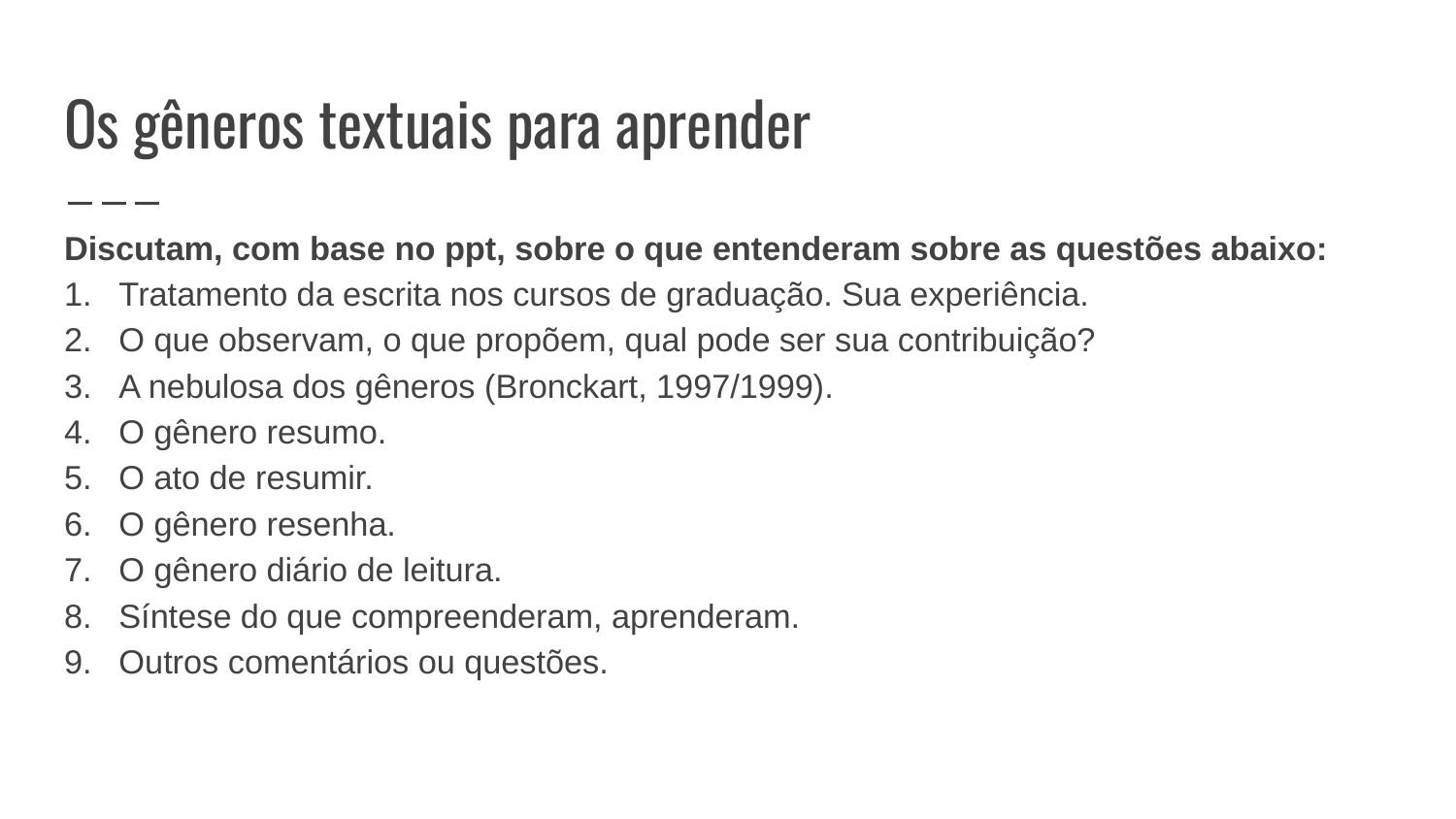

# Os gêneros textuais para aprender
Discutam, com base no ppt, sobre o que entenderam sobre as questões abaixo:
Tratamento da escrita nos cursos de graduação. Sua experiência.
O que observam, o que propõem, qual pode ser sua contribuição?
A nebulosa dos gêneros (Bronckart, 1997/1999).
O gênero resumo.
O ato de resumir.
O gênero resenha.
O gênero diário de leitura.
Síntese do que compreenderam, aprenderam.
Outros comentários ou questões.